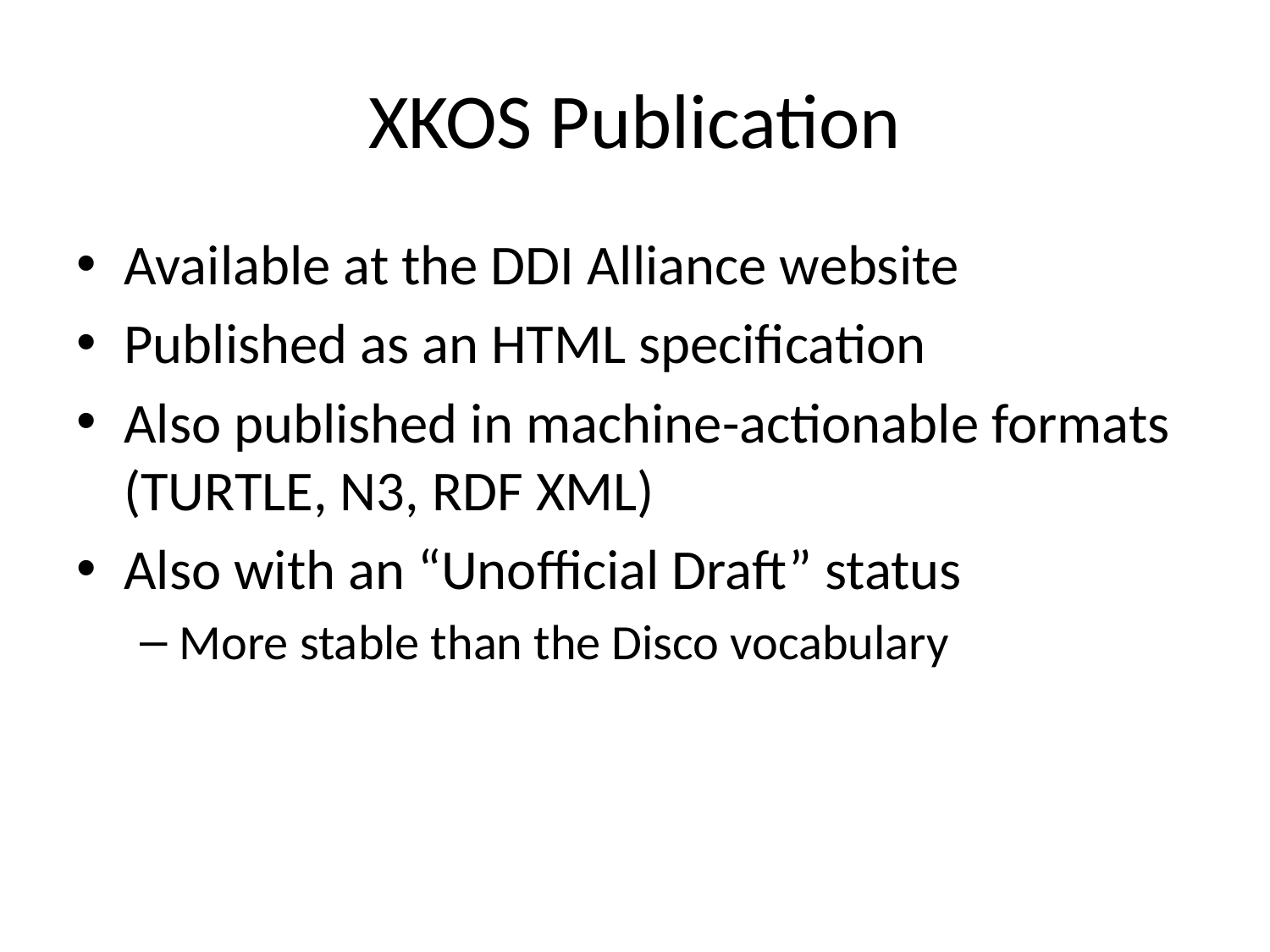

# XKOS Publication
Available at the DDI Alliance website
Published as an HTML specification
Also published in machine-actionable formats (TURTLE, N3, RDF XML)
Also with an “Unofficial Draft” status
More stable than the Disco vocabulary